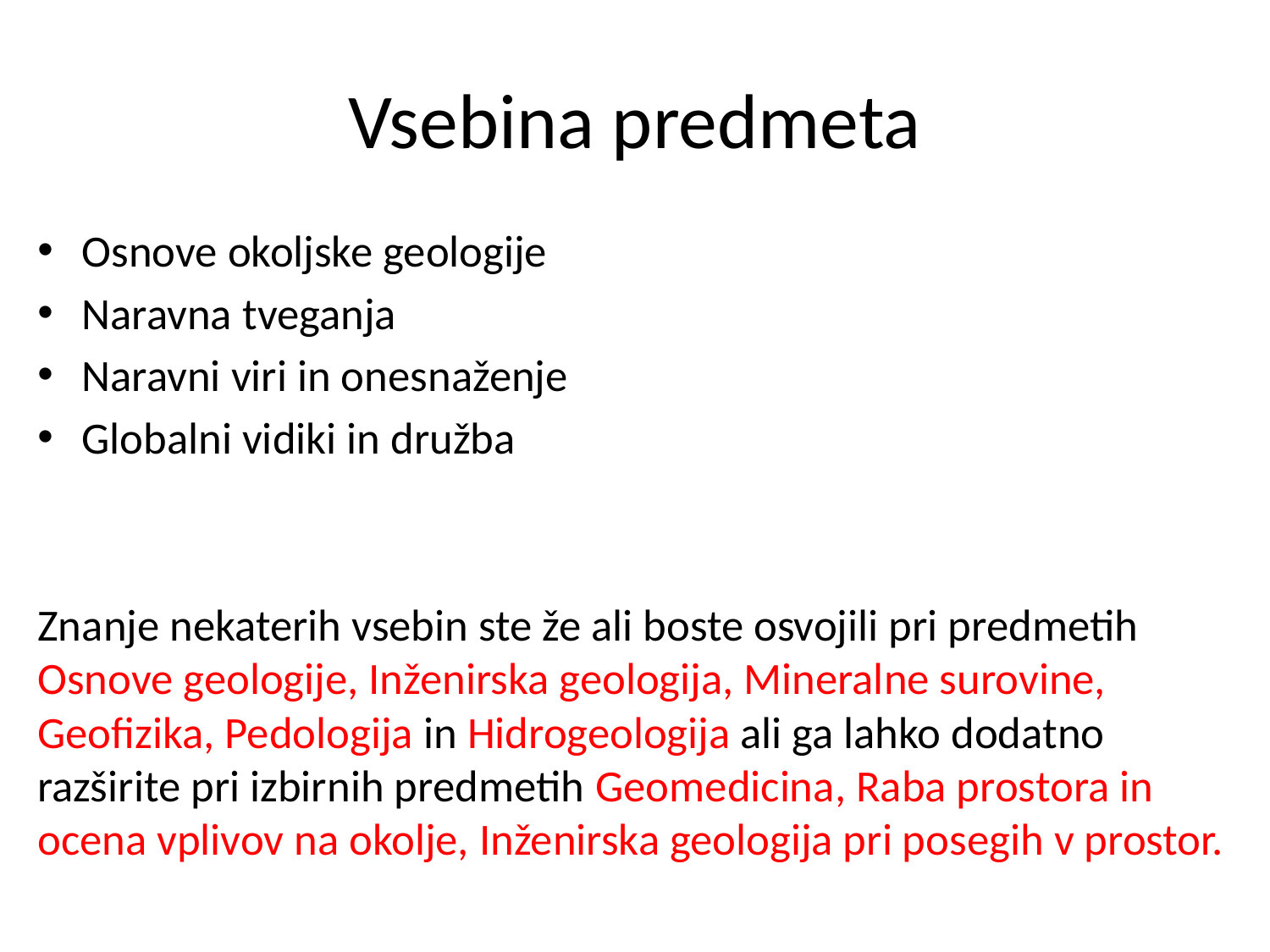

# Vsebina predmeta
Osnove okoljske geologije
Naravna tveganja
Naravni viri in onesnaženje
Globalni vidiki in družba

Znanje nekaterih vsebin ste že ali boste osvojili pri predmetih Osnove geologije, Inženirska geologija, Mineralne surovine, Geofizika, Pedologija in Hidrogeologija ali ga lahko dodatno razširite pri izbirnih predmetih Geomedicina, Raba prostora in ocena vplivov na okolje, Inženirska geologija pri posegih v prostor.